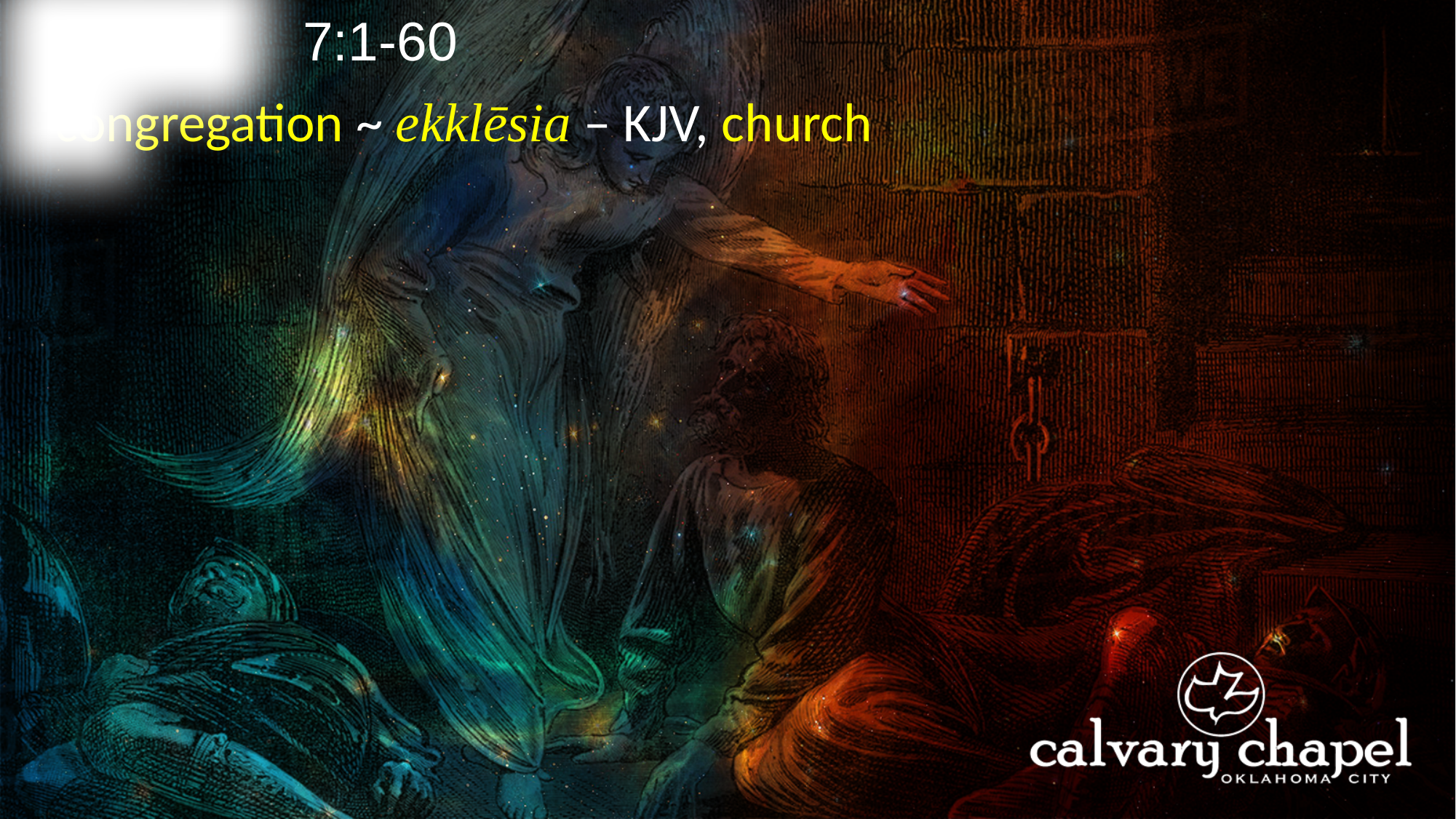

7:1-60
A  C  T  S
congregation ~ ekklēsia – KJV, church